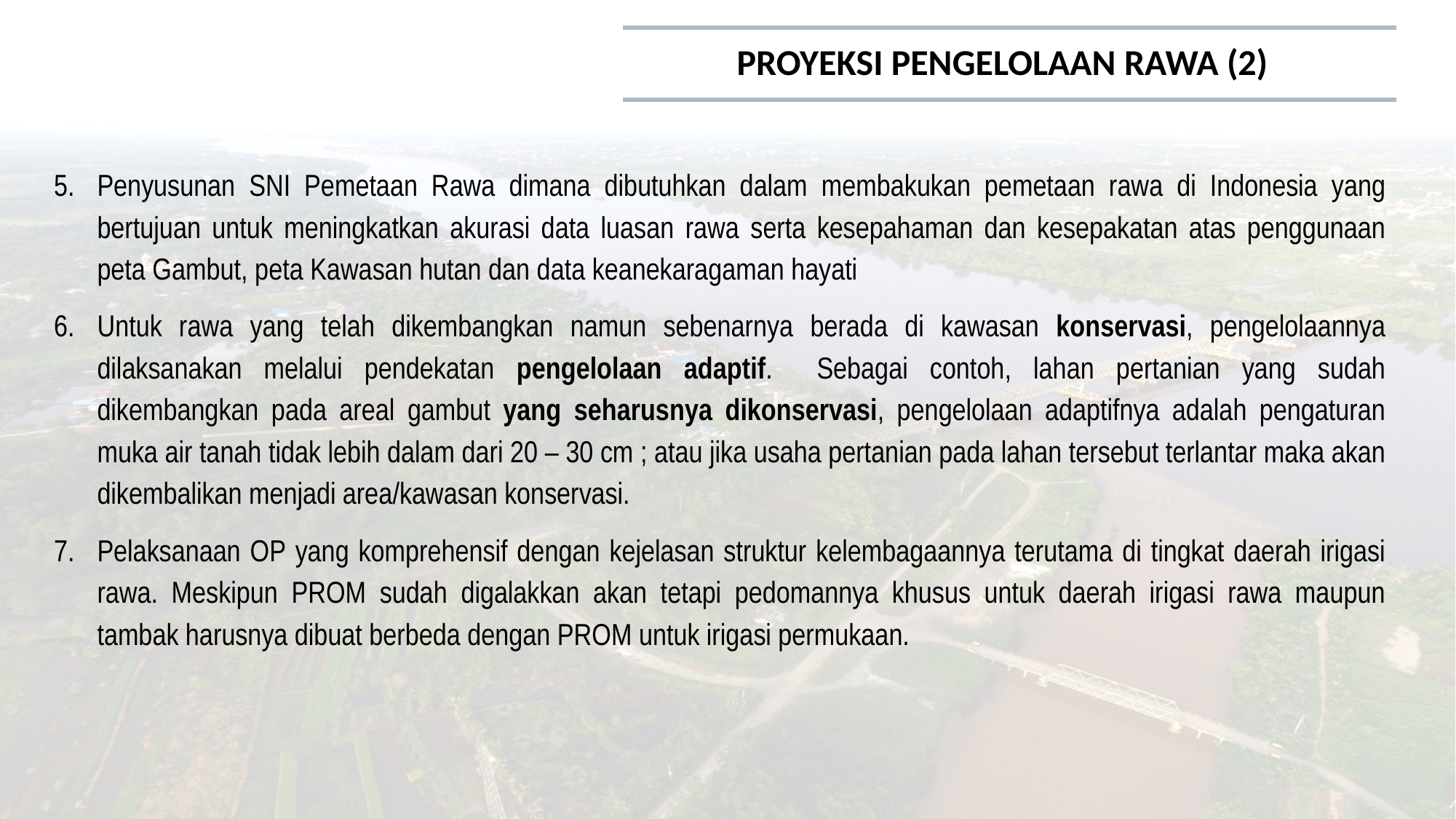

PROYEKSI PENGELOLAAN RAWA (2)
Penyusunan SNI Pemetaan Rawa dimana dibutuhkan dalam membakukan pemetaan rawa di Indonesia yang bertujuan untuk meningkatkan akurasi data luasan rawa serta kesepahaman dan kesepakatan atas penggunaan peta Gambut, peta Kawasan hutan dan data keanekaragaman hayati
Untuk rawa yang telah dikembangkan namun sebenarnya berada di kawasan konservasi, pengelolaannya dilaksanakan melalui pendekatan pengelolaan adaptif.  Sebagai contoh, lahan pertanian yang sudah dikembangkan pada areal gambut yang seharusnya dikonservasi, pengelolaan adaptifnya adalah pengaturan muka air tanah tidak lebih dalam dari 20 – 30 cm ; atau jika usaha pertanian pada lahan tersebut terlantar maka akan dikembalikan menjadi area/kawasan konservasi.
Pelaksanaan OP yang komprehensif dengan kejelasan struktur kelembagaannya terutama di tingkat daerah irigasi rawa. Meskipun PROM sudah digalakkan akan tetapi pedomannya khusus untuk daerah irigasi rawa maupun tambak harusnya dibuat berbeda dengan PROM untuk irigasi permukaan.